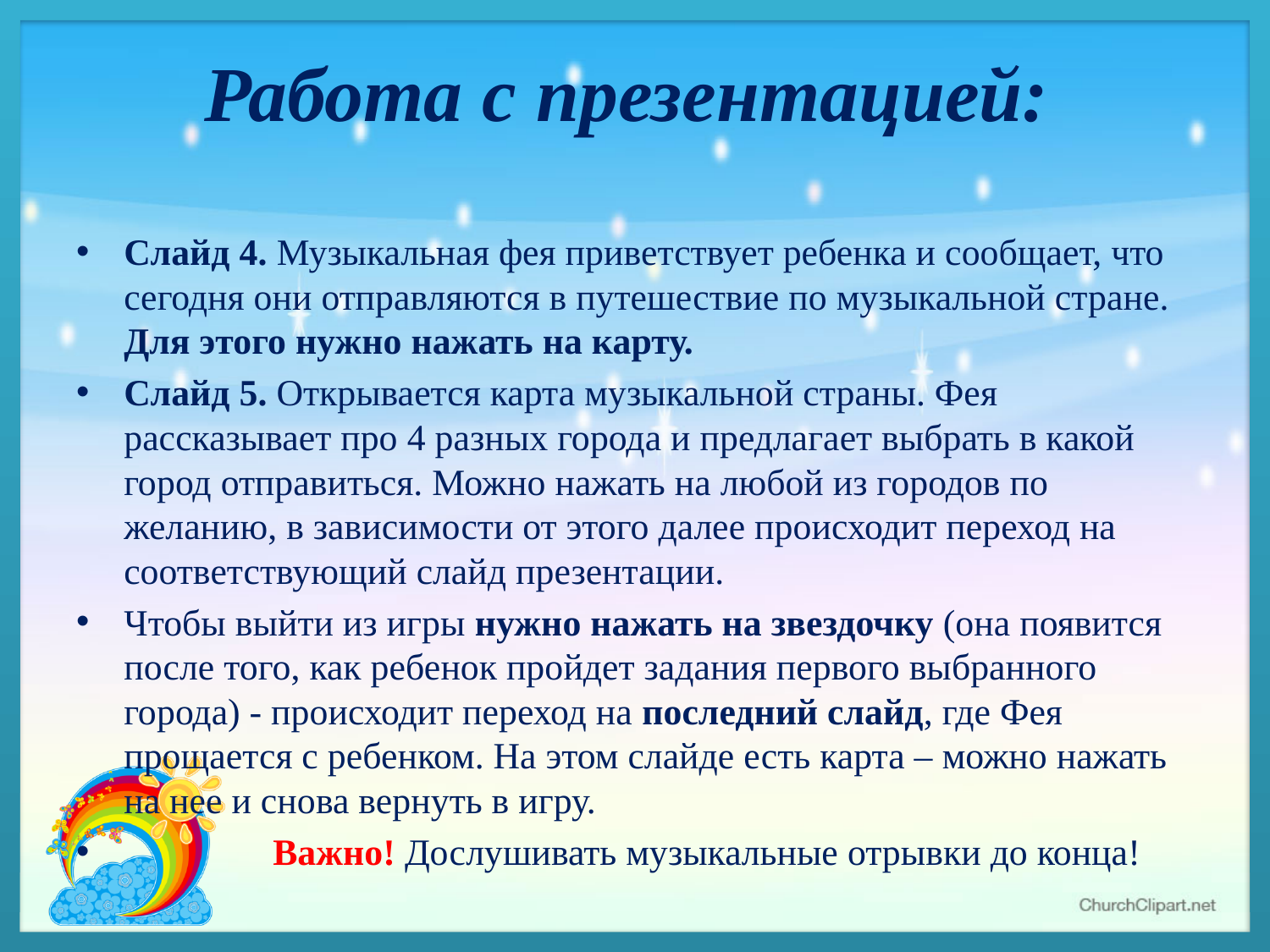

# Работа с презентацией:
Слайд 4. Музыкальная фея приветствует ребенка и сообщает, что сегодня они отправляются в путешествие по музыкальной стране. Для этого нужно нажать на карту.
Слайд 5. Открывается карта музыкальной страны. Фея рассказывает про 4 разных города и предлагает выбрать в какой город отправиться. Можно нажать на любой из городов по желанию, в зависимости от этого далее происходит переход на соответствующий слайд презентации.
Чтобы выйти из игры нужно нажать на звездочку (она появится после того, как ребенок пройдет задания первого выбранного города) - происходит переход на последний слайд, где Фея прощается с ребенком. На этом слайде есть карта – можно нажать на нее и снова вернуть в игру.
                Важно! Дослушивать музыкальные отрывки до конца!